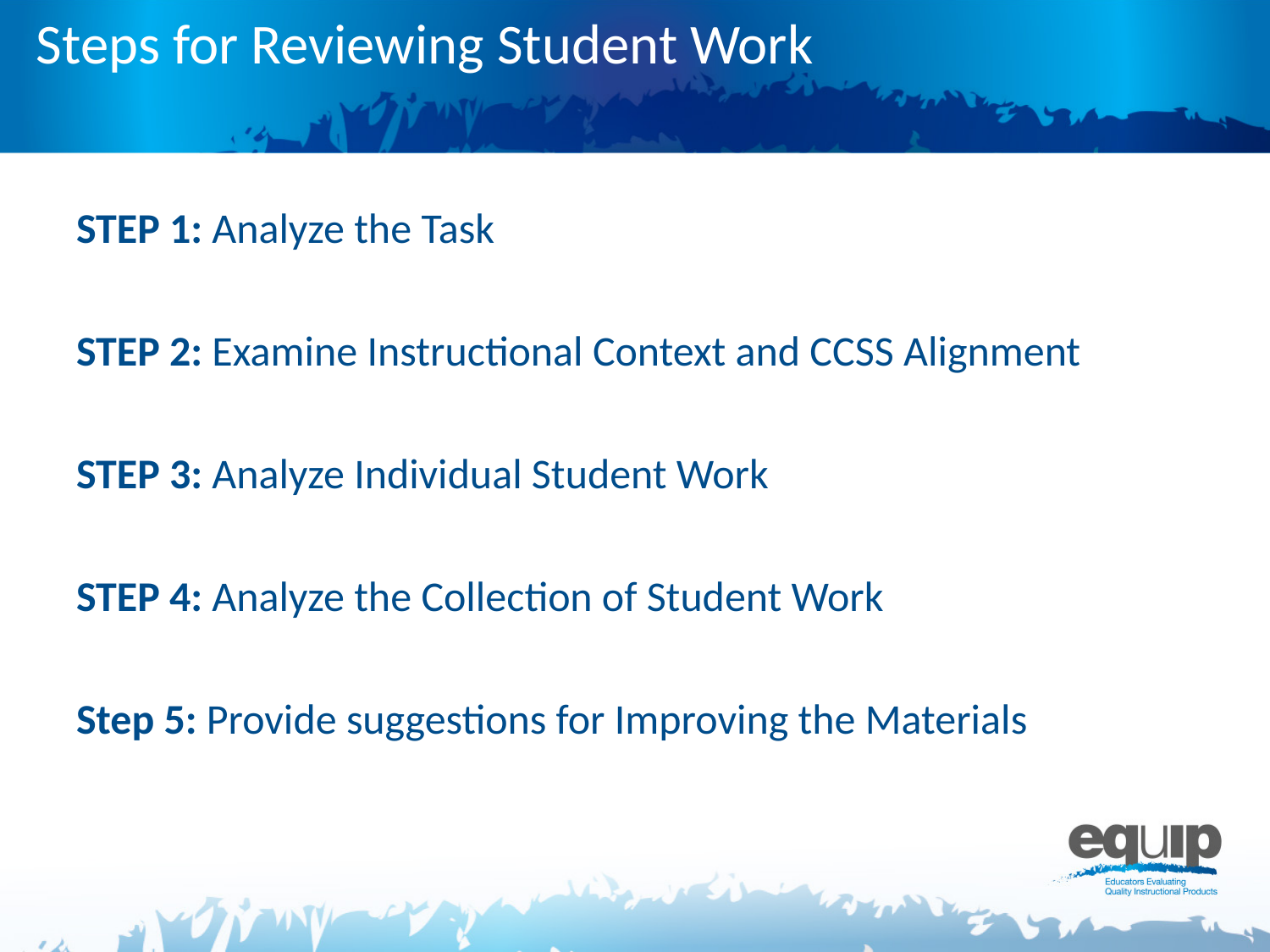

# Steps for Reviewing Student Work
STEP 1: Analyze the Task

STEP 2: Examine Instructional Context and CCSS Alignment

STEP 3: Analyze Individual Student Work

STEP 4: Analyze the Collection of Student Work

Step 5: Provide suggestions for Improving the Materials